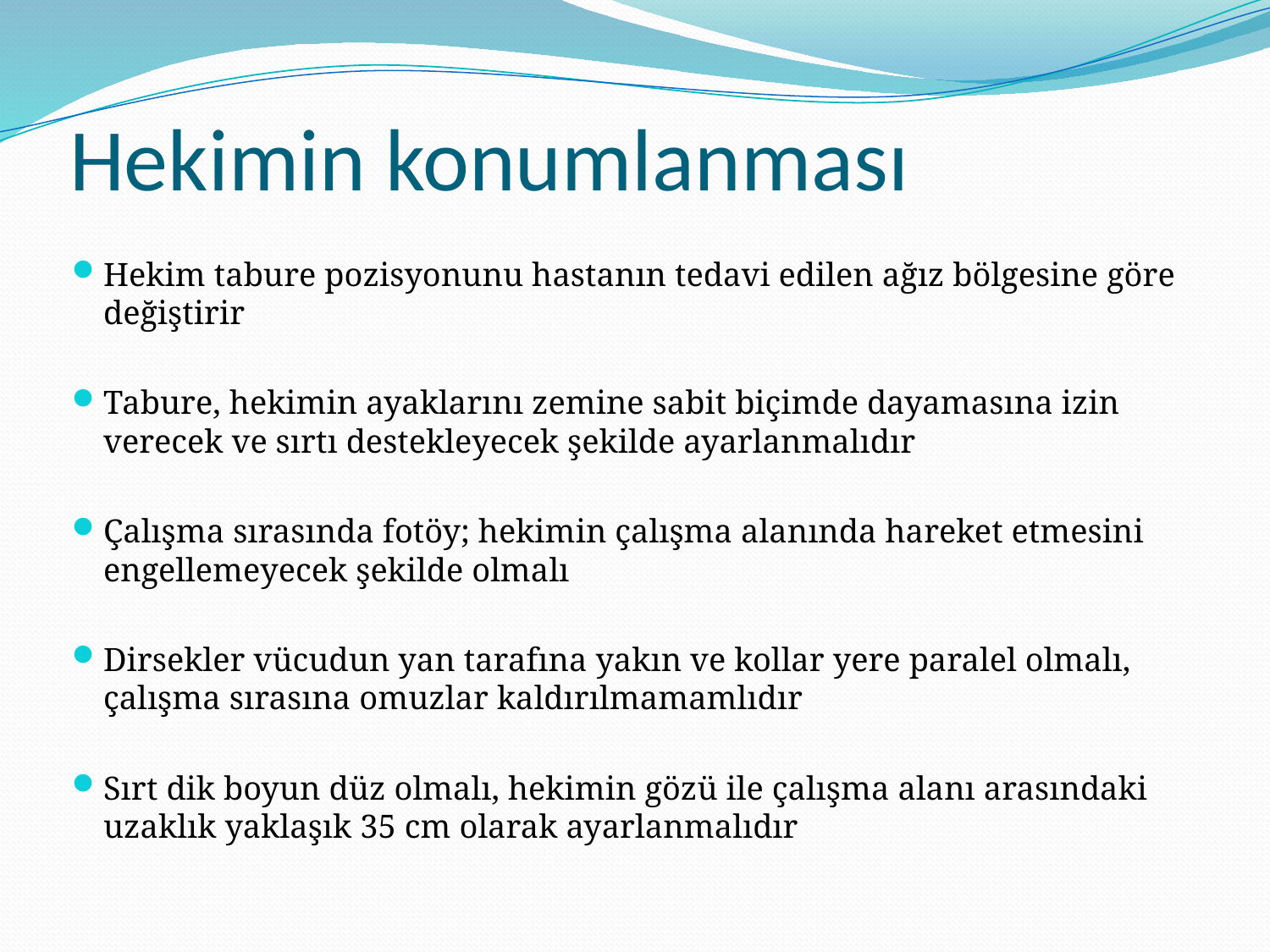

# Hekimin konumlanması
Hekim tabure pozisyonunu hastanın tedavi edilen ağız bölgesine göre değiştirir

Tabure, hekimin ayaklarını zemine sabit biçimde dayamasına izin verecek ve sırtı destekleyecek şekilde ayarlanmalıdır

Çalışma sırasında fotöy; hekimin çalışma alanında hareket etmesini engellemeyecek şekilde olmalı

Dirsekler vücudun yan tarafına yakın ve kollar yere paralel olmalı, çalışma sırasına omuzlar kaldırılmamamlıdır

Sırt dik boyun düz olmalı, hekimin gözü ile çalışma alanı arasındaki uzaklık yaklaşık 35 cm olarak ayarlanmalıdır